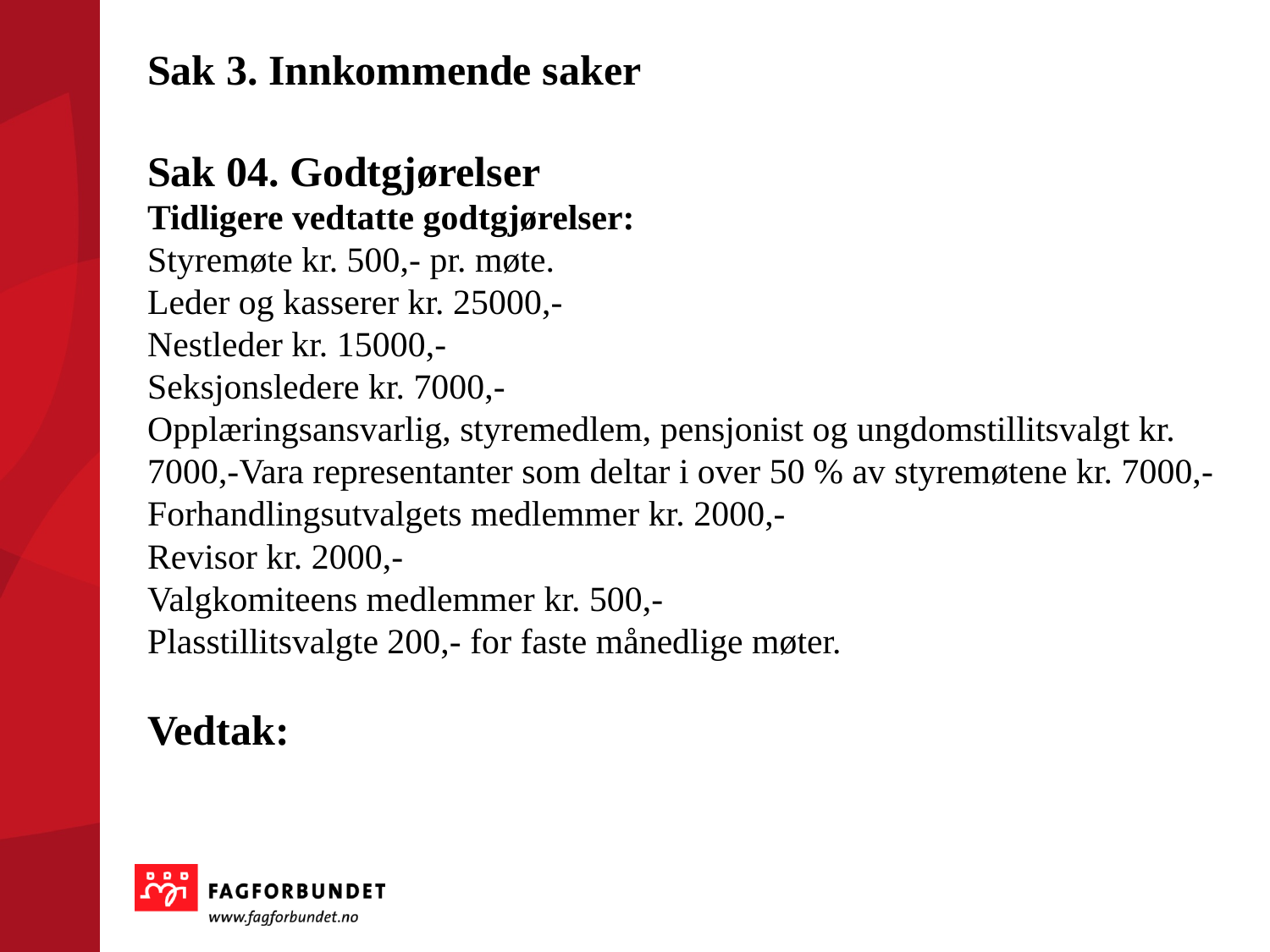

Sak 3. Innkommende saker

Sak 04. Godtgjørelser
Tidligere vedtatte godtgjørelser:
Styremøte kr. 500,- pr. møte.
Leder og kasserer kr. 25000,-
Nestleder kr. 15000,-
Seksjonsledere kr. 7000,-
Opplæringsansvarlig, styremedlem, pensjonist og ungdomstillitsvalgt kr. 7000,-Vara representanter som deltar i over 50 % av styremøtene kr. 7000,-
Forhandlingsutvalgets medlemmer kr. 2000,-
Revisor kr. 2000,-
Valgkomiteens medlemmer kr. 500,-
Plasstillitsvalgte 200,- for faste månedlige møter.

Vedtak: